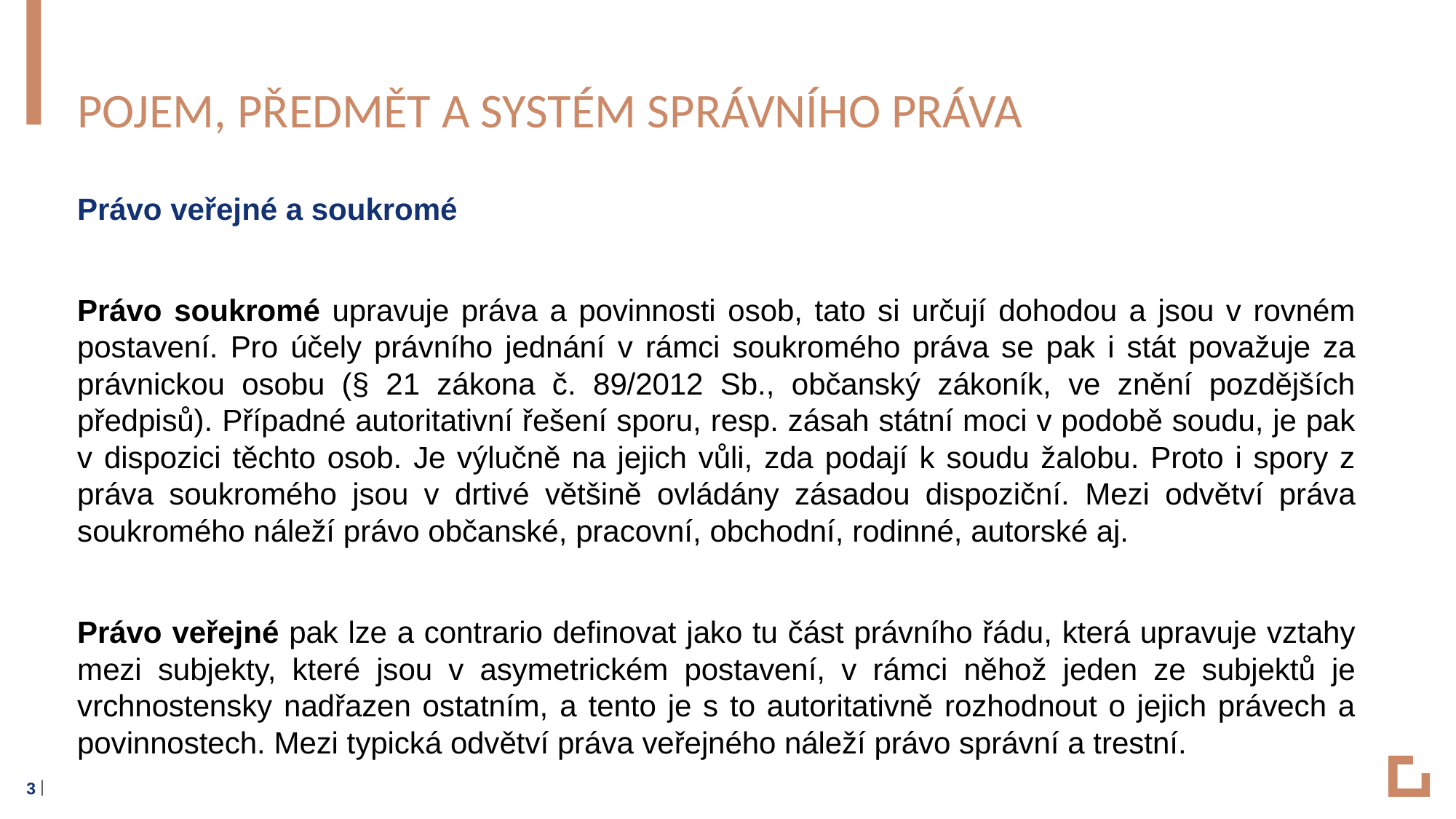

# Pojem, předmět a systém správního práva
Právo veřejné a soukromé

Právo soukromé upravuje práva a povinnosti osob, tato si určují dohodou a jsou v rovném postavení. Pro účely právního jednání v rámci soukromého práva se pak i stát považuje za právnickou osobu (§ 21 zákona č. 89/2012 Sb., občanský zákoník, ve znění pozdějších předpisů). Případné autoritativní řešení sporu, resp. zásah státní moci v podobě soudu, je pak v dispozici těchto osob. Je výlučně na jejich vůli, zda podají k soudu žalobu. Proto i spory z práva soukromého jsou v drtivé většině ovládány zásadou dispoziční. Mezi odvětví práva soukromého náleží právo občanské, pracovní, obchodní, rodinné, autorské aj.

Právo veřejné pak lze a contrario definovat jako tu část právního řádu, která upravuje vztahy mezi subjekty, které jsou v asymetrickém postavení, v rámci něhož jeden ze subjektů je vrchnostensky nadřazen ostatním, a tento je s to autoritativně rozhodnout o jejich právech a povinnostech. Mezi typická odvětví práva veřejného náleží právo správní a trestní.

3